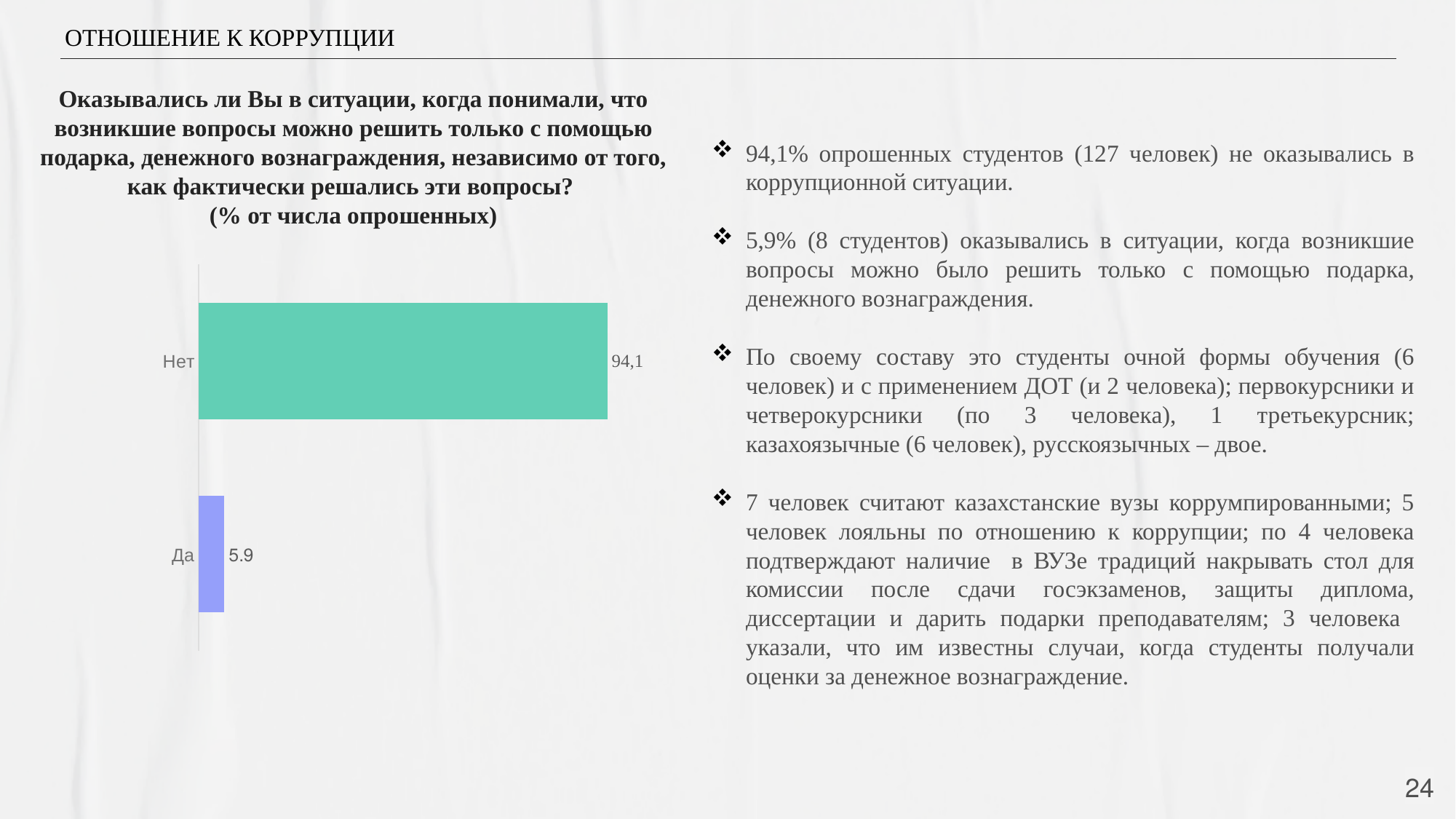

ОТНОШЕНИЕ К КОРРУПЦИИ
# Оказывались ли Вы в ситуации, когда понимали, что возникшие вопросы можно решить только с помощью подарка, денежного вознаграждения, независимо от того, как фактически решались эти вопросы? (% от числа опрошенных)
94,1% опрошенных студентов (127 человек) не оказывались в коррупционной ситуации.

5,9% (8 студентов) оказывались в ситуации, когда возникшие вопросы можно было решить только с помощью подарка, денежного вознаграждения.

По своему составу это студенты очной формы обучения (6 человек) и с применением ДОТ (и 2 человека); первокурсники и четверокурсники (по 3 человека), 1 третьекурсник; казахоязычные (6 человек), русскоязычных – двое.

7 человек считают казахстанские вузы коррумпированными; 5 человек лояльны по отношению к коррупции; по 4 человека подтверждают наличие  в ВУЗе традиций накрывать стол для комиссии после сдачи госэкзаменов, защиты диплома, диссертации и дарить подарки преподавателям; 3 человека  указали, что им известны случаи, когда студенты получали оценки за денежное вознаграждение.

### Chart

| Category | Ряд 1 |
|---|---|
| Да | 5.9 |
| Нет | 94.1 |
24